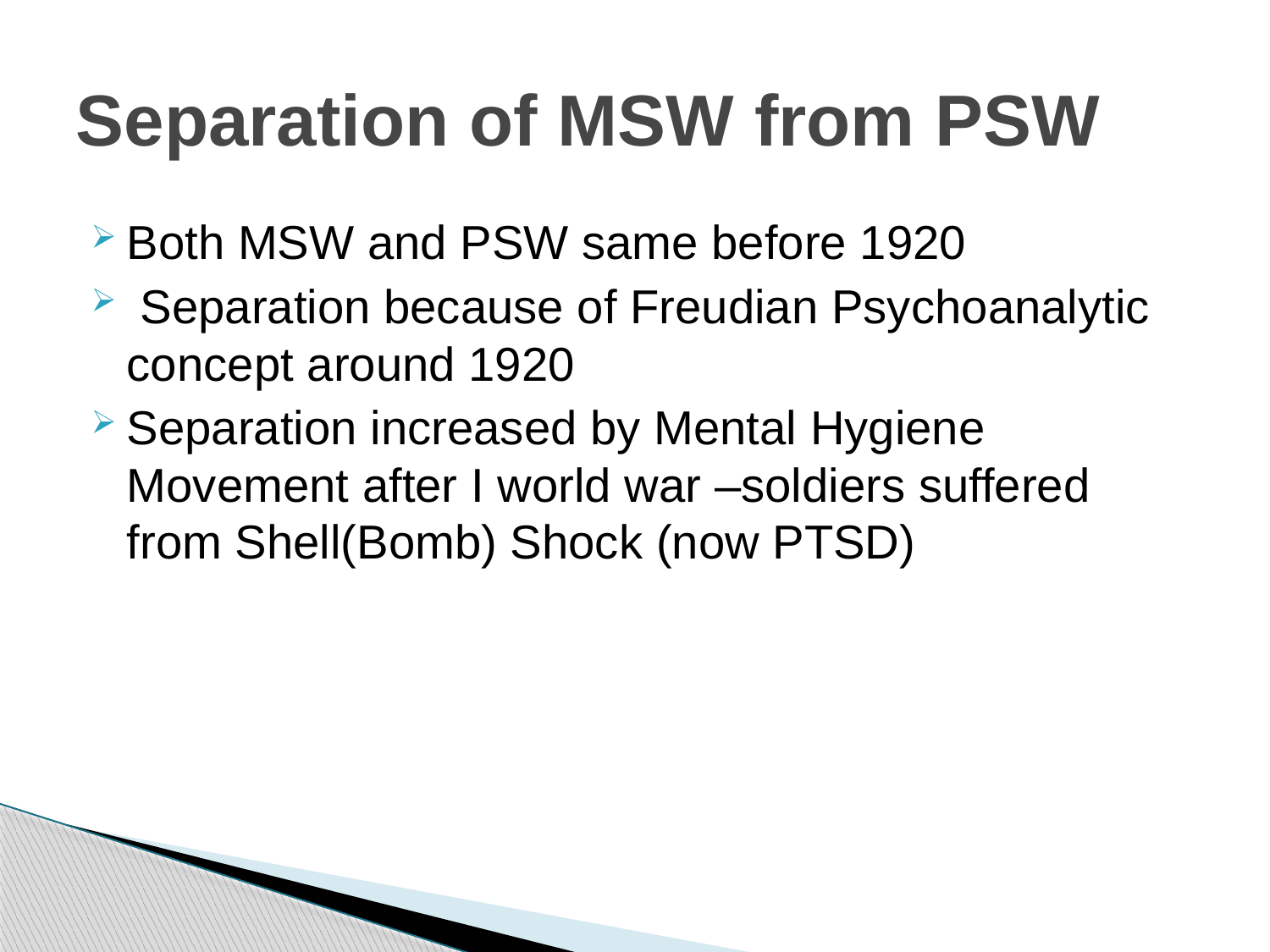

# Separation of MSW from PSW
Both MSW and PSW same before 1920
 Separation because of Freudian Psychoanalytic concept around 1920
Separation increased by Mental Hygiene Movement after I world war –soldiers suffered from Shell(Bomb) Shock (now PTSD)